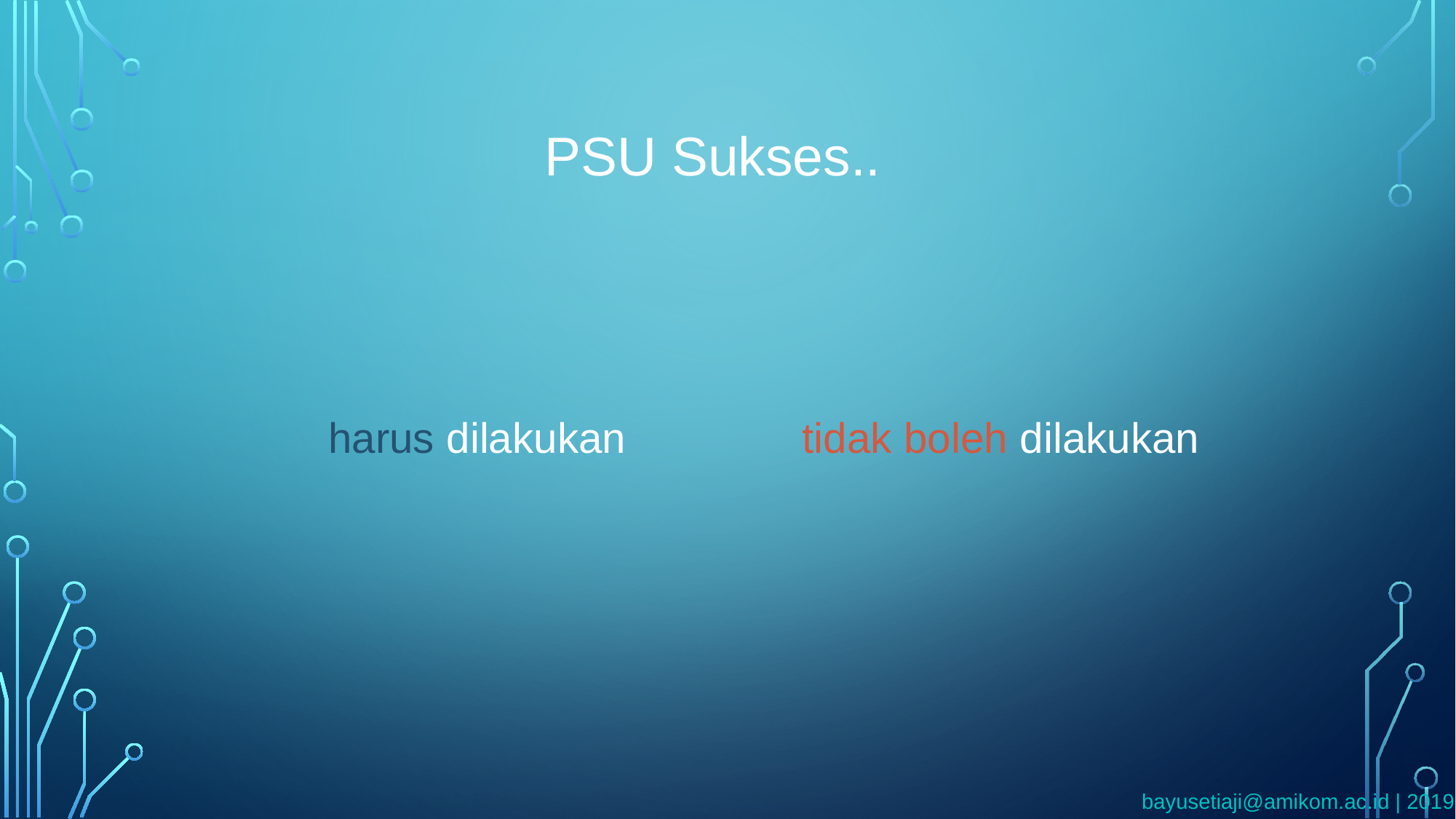

PSU Sukses..
harus dilakukan

tidak boleh dilakukan

bayusetiaji@amikom.ac.id | 2019